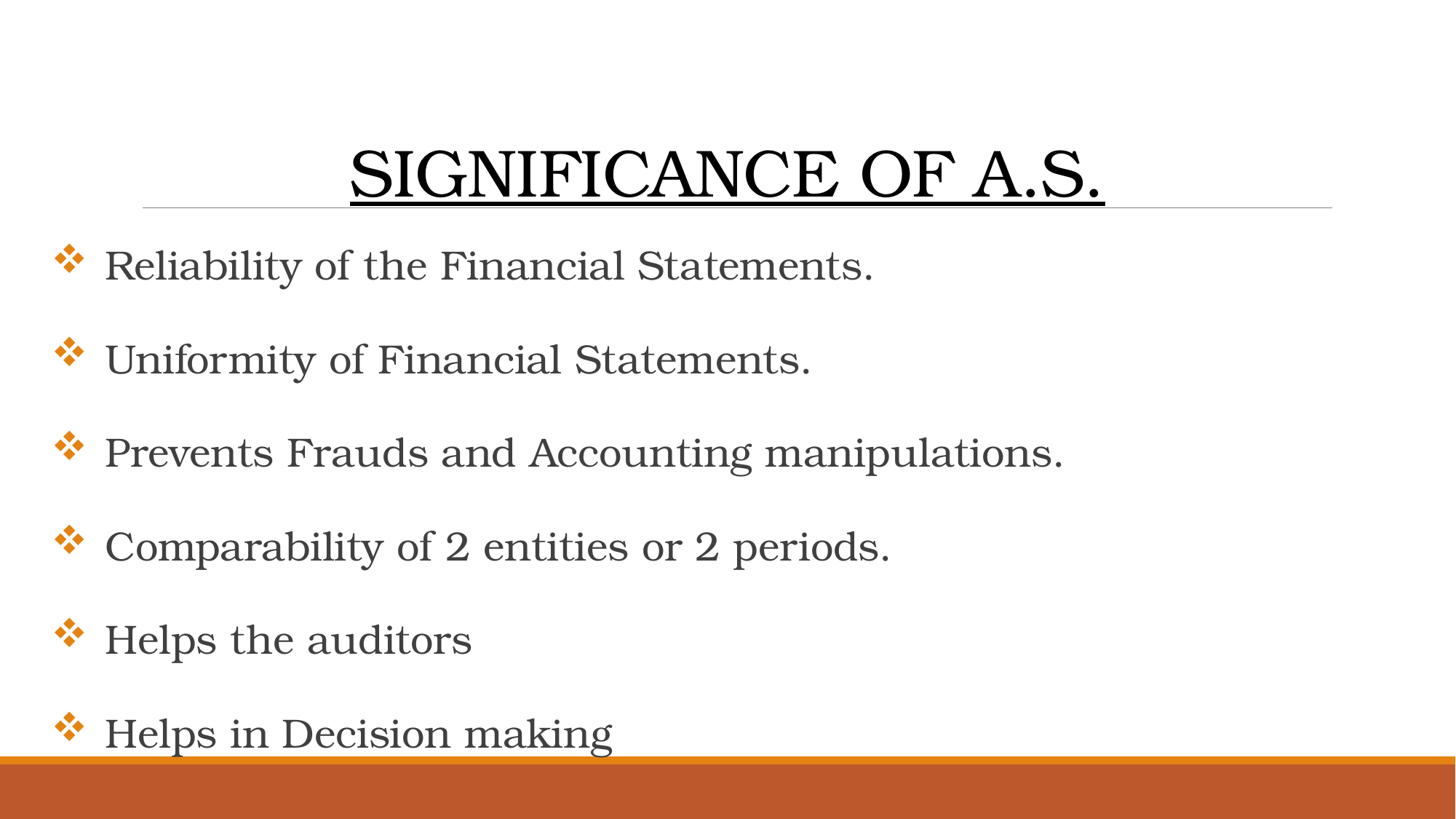

# SIGNIFICANCE OF A.S.
 Reliability of the Financial Statements.
 Uniformity of Financial Statements.
 Prevents Frauds and Accounting manipulations.
 Comparability of 2 entities or 2 periods.
 Helps the auditors
 Helps in Decision making